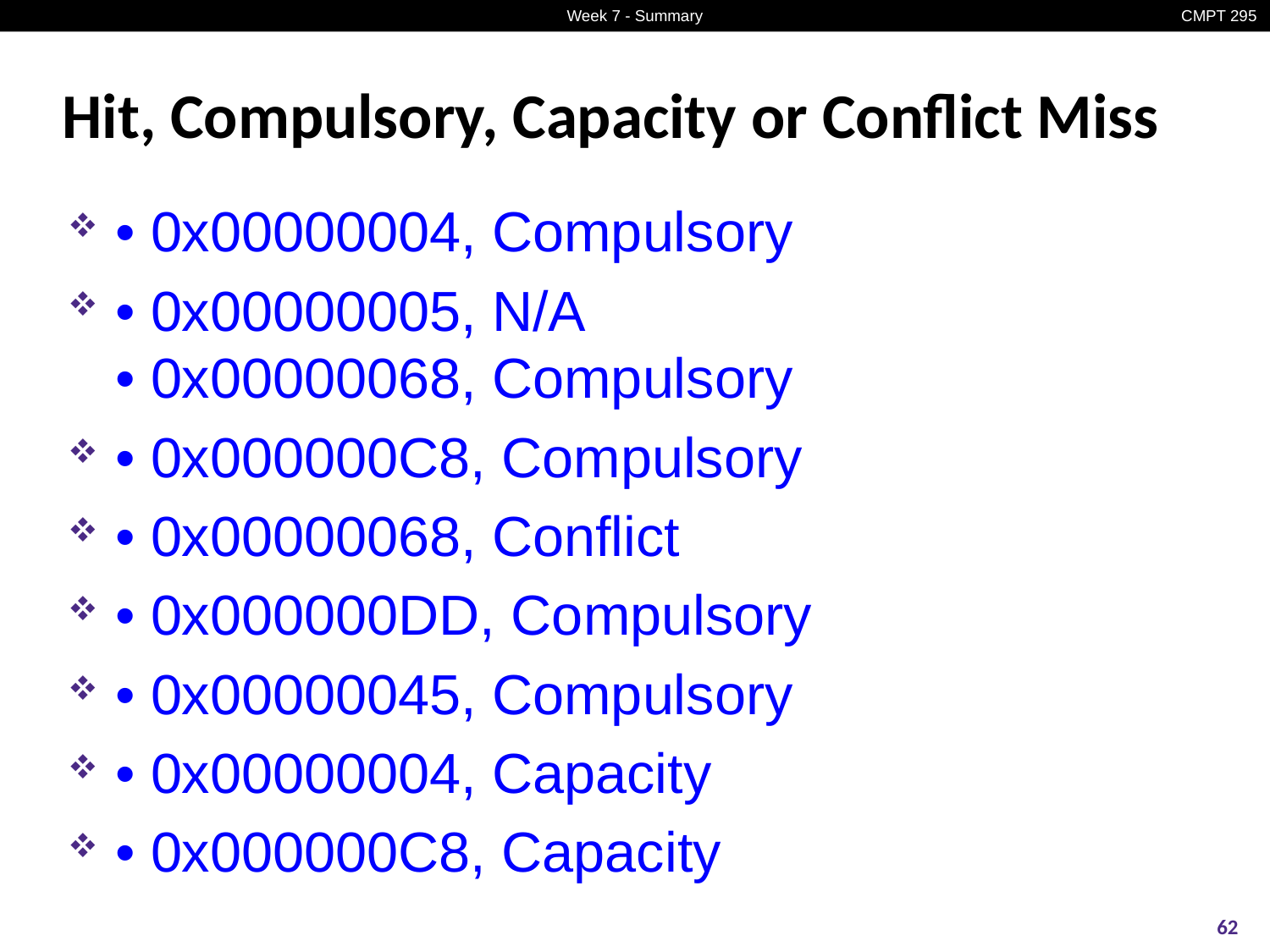

# Hit, Compulsory, Capacity or Conflict Miss
• 0x00000004, Compulsory
• 0x00000005, N/A
• 0x00000068, Compulsory
• 0x000000C8, Compulsory
• 0x00000068, Conflict
• 0x000000DD, Compulsory
• 0x00000045, Compulsory
• 0x00000004, Capacity
• 0x000000C8, Capacity

62